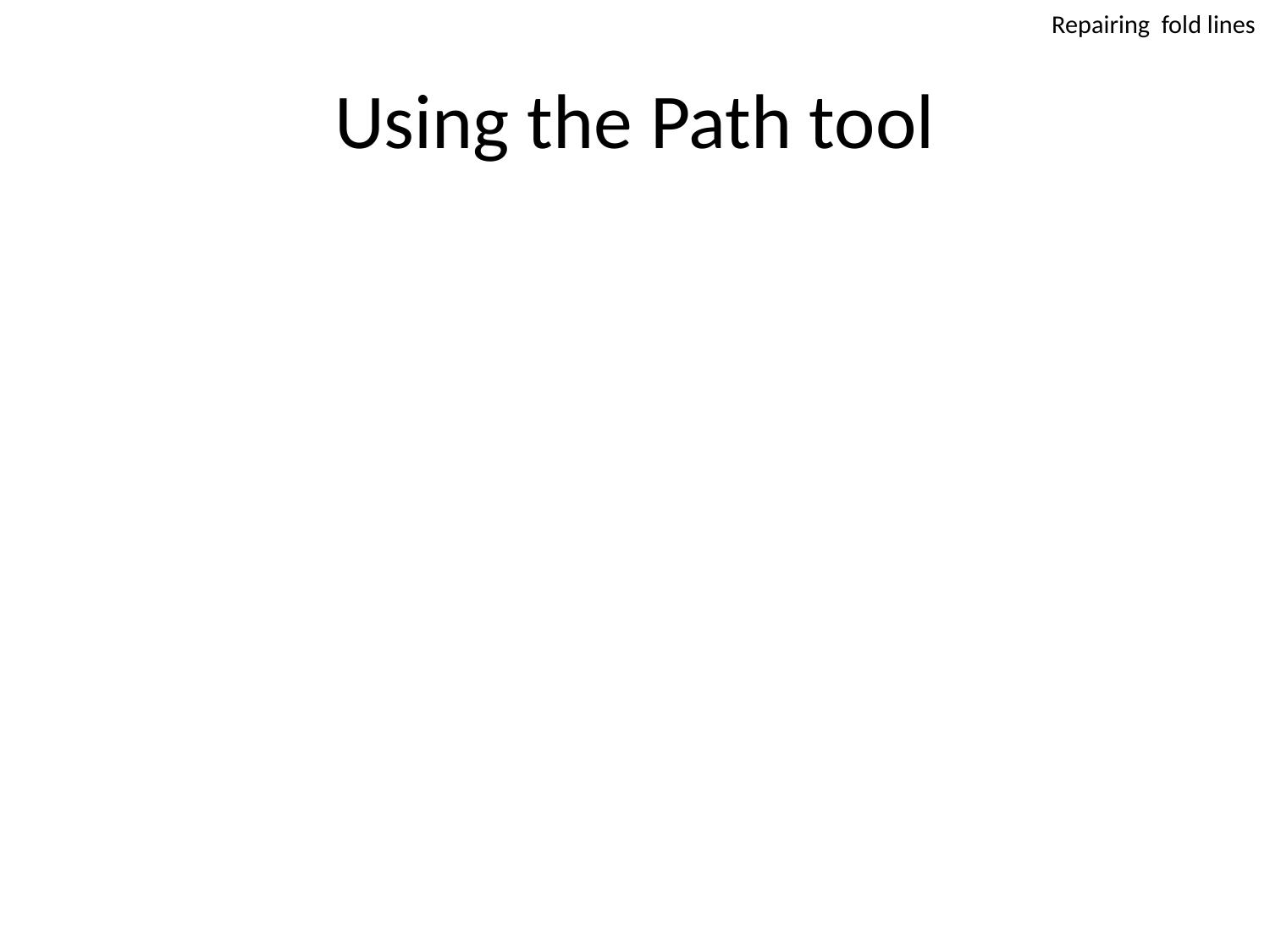

Repairing  fold lines
# Using the Path tool